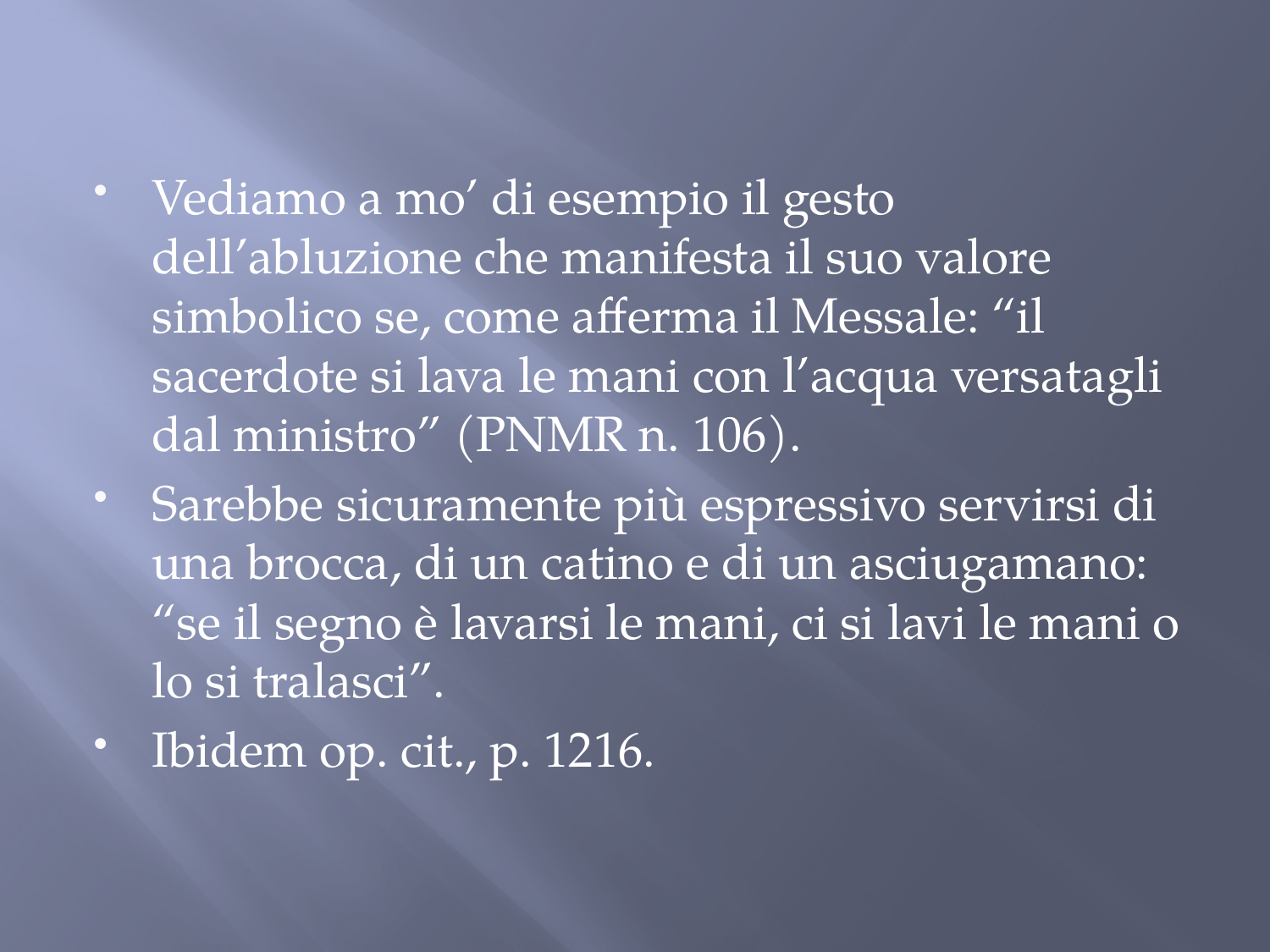

Vediamo a mo’ di esempio il gesto dell’abluzione che manifesta il suo valore simbolico se, come afferma il Messale: “il sacerdote si lava le mani con l’acqua versatagli dal ministro” (PNMR n. 106).
Sarebbe sicuramente più espressivo servirsi di una brocca, di un catino e di un asciugamano: “se il segno è lavarsi le mani, ci si lavi le mani o lo si tralasci”.
Ibidem op. cit., p. 1216.